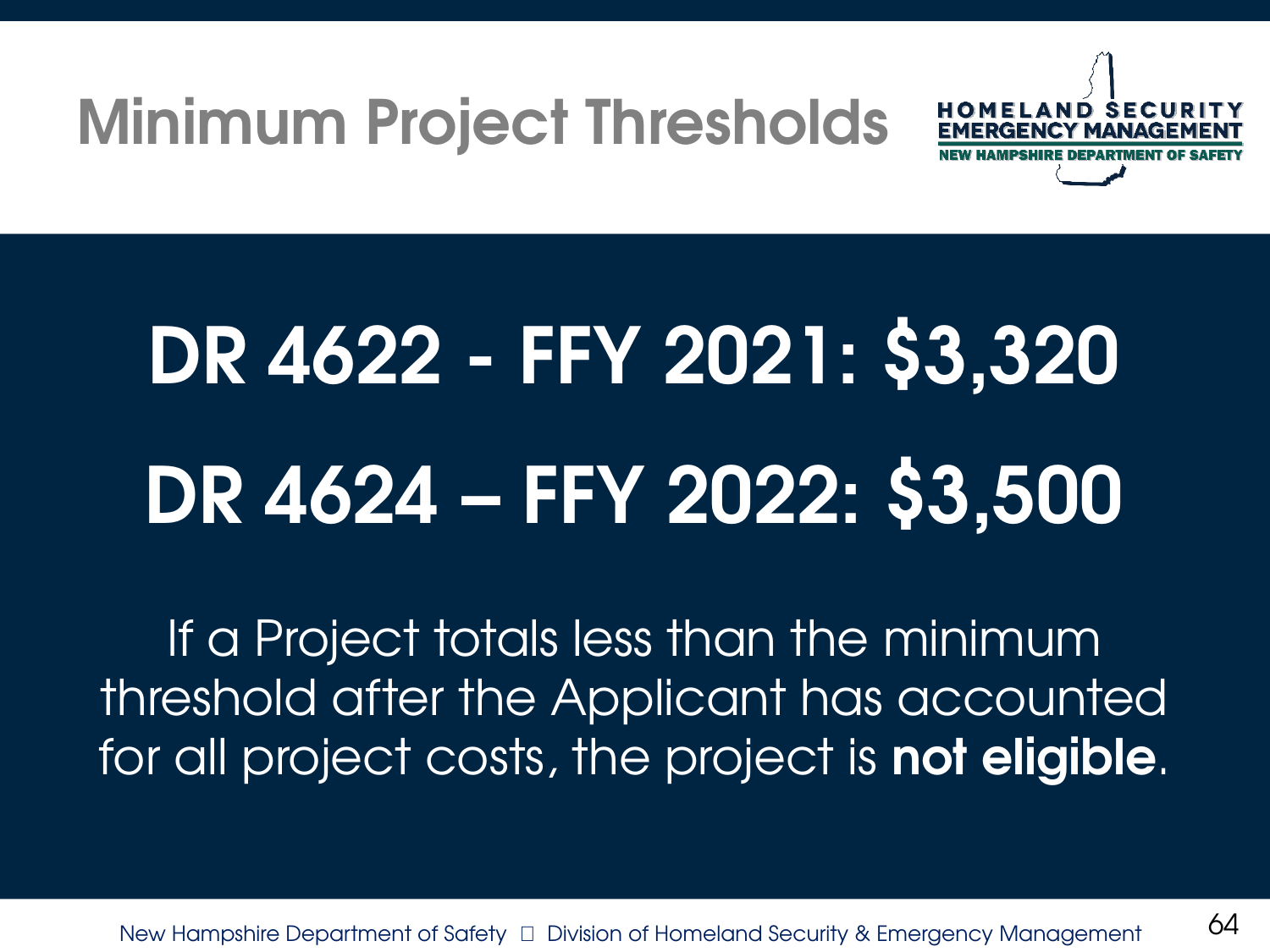

# Minimum Project Thresholds
DR 4622 - FFY 2021: $3,320
DR 4624 – FFY 2022: $3,500

If a Project totals less than the minimum threshold after the Applicant has accounted for all project costs, the project is not eligible.